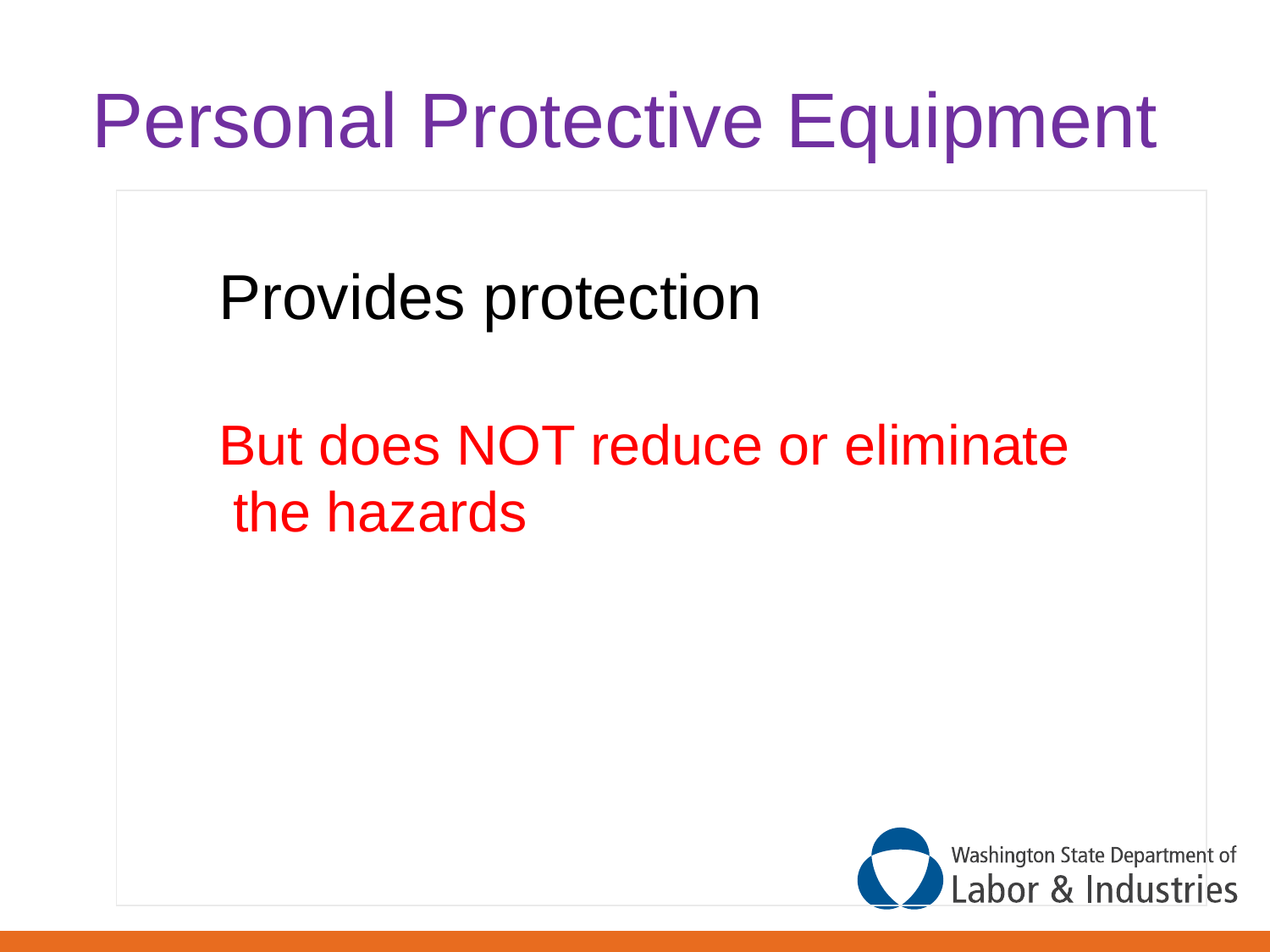

Personal Protective Equipment

	Provides protection

	But does NOT reduce or eliminate
         the hazards